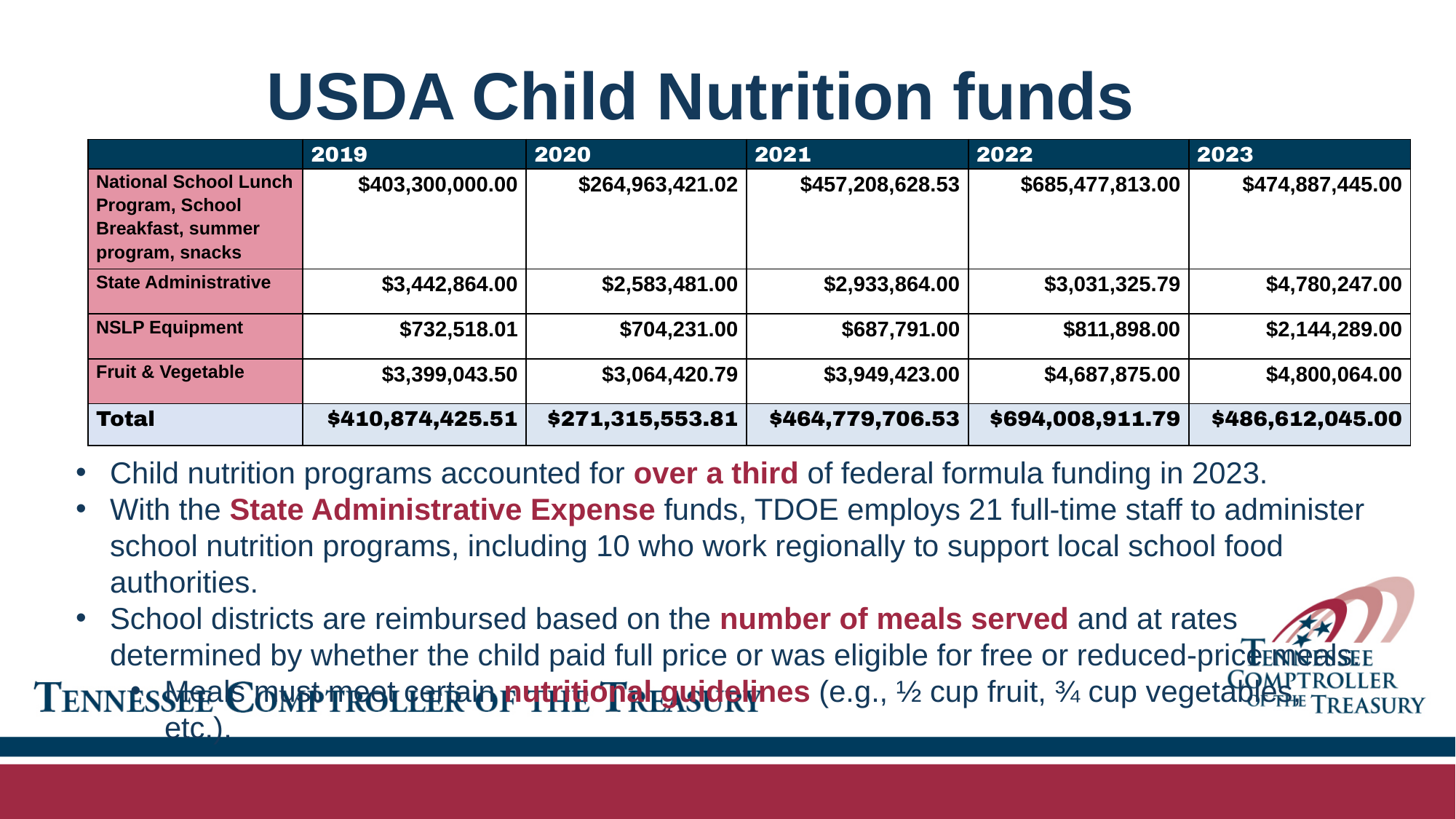

USDA Child Nutrition funds
|  | 2019 | 2020 | 2021 | 2022 | 2023 |
| --- | --- | --- | --- | --- | --- |
| National School Lunch Program, School Breakfast, summer program, snacks | $403,300,000.00 | $264,963,421.02 | $457,208,628.53 | $685,477,813.00 | $474,887,445.00 |
| State Administrative | $3,442,864.00 | $2,583,481.00 | $2,933,864.00 | $3,031,325.79 | $4,780,247.00 |
| NSLP Equipment | $732,518.01 | $704,231.00 | $687,791.00 | $811,898.00 | $2,144,289.00 |
| Fruit & Vegetable | $3,399,043.50 | $3,064,420.79 | $3,949,423.00 | $4,687,875.00 | $4,800,064.00 |
| Total | $410,874,425.51 | $271,315,553.81 | $464,779,706.53 | $694,008,911.79 | $486,612,045.00 |

Child nutrition programs accounted for over a third of federal formula funding in 2023.
With the State Administrative Expense funds, TDOE employs 21 full-time staff to administer school nutrition programs, including 10 who work regionally to support local school food authorities.
School districts are reimbursed based on the number of meals served and at rates determined by whether the child paid full price or was eligible for free or reduced-price meals.
Meals must meet certain nutritional guidelines (e.g., ½ cup fruit, ¾ cup vegetables, etc.).